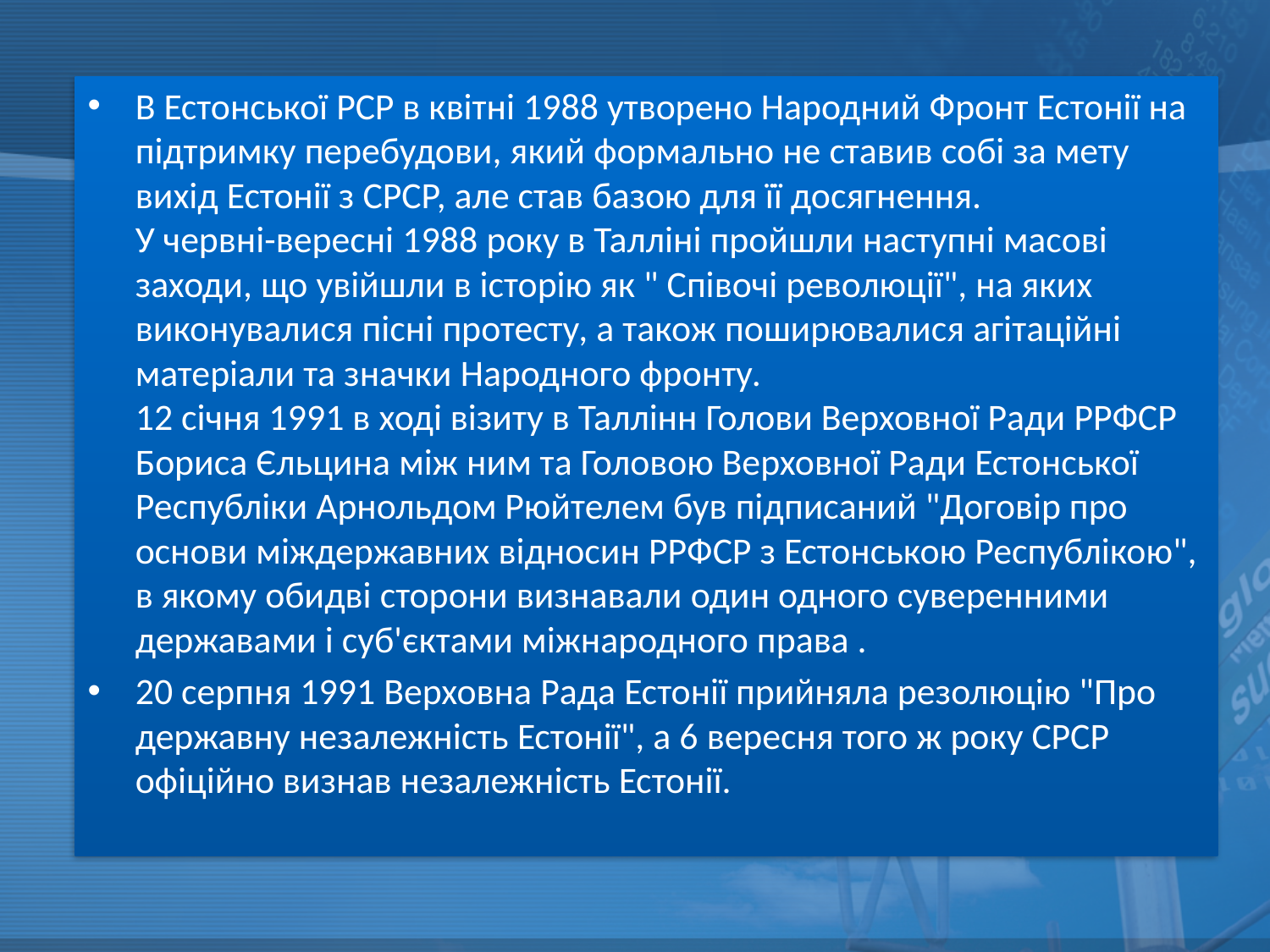

В Естонської РСР в квітні 1988 утворено Народний Фронт Естонії на підтримку перебудови, який формально не ставив собі за мету вихід Естонії з СРСР, але став базою для її досягнення.
У червні-вересні 1988 року в Талліні пройшли наступні масові заходи, що увійшли в історію як " Співочі революції", на яких виконувалися пісні протесту, а також поширювалися агітаційні матеріали та значки Народного фронту.
12 січня 1991 в ході візиту в Таллінн Голови Верховної Ради РРФСР Бориса Єльцина між ним та Головою Верховної Ради Естонської Республіки Арнольдом Рюйтелем був підписаний "Договір про основи міждержавних відносин РРФСР з Естонською Республікою", в якому обидві сторони визнавали один одного суверенними державами і суб'єктами міжнародного права .
20 серпня 1991 Верховна Рада Естонії прийняла резолюцію "Про державну незалежність Естонії", а 6 вересня того ж року СРСР офіційно визнав незалежність Естонії.